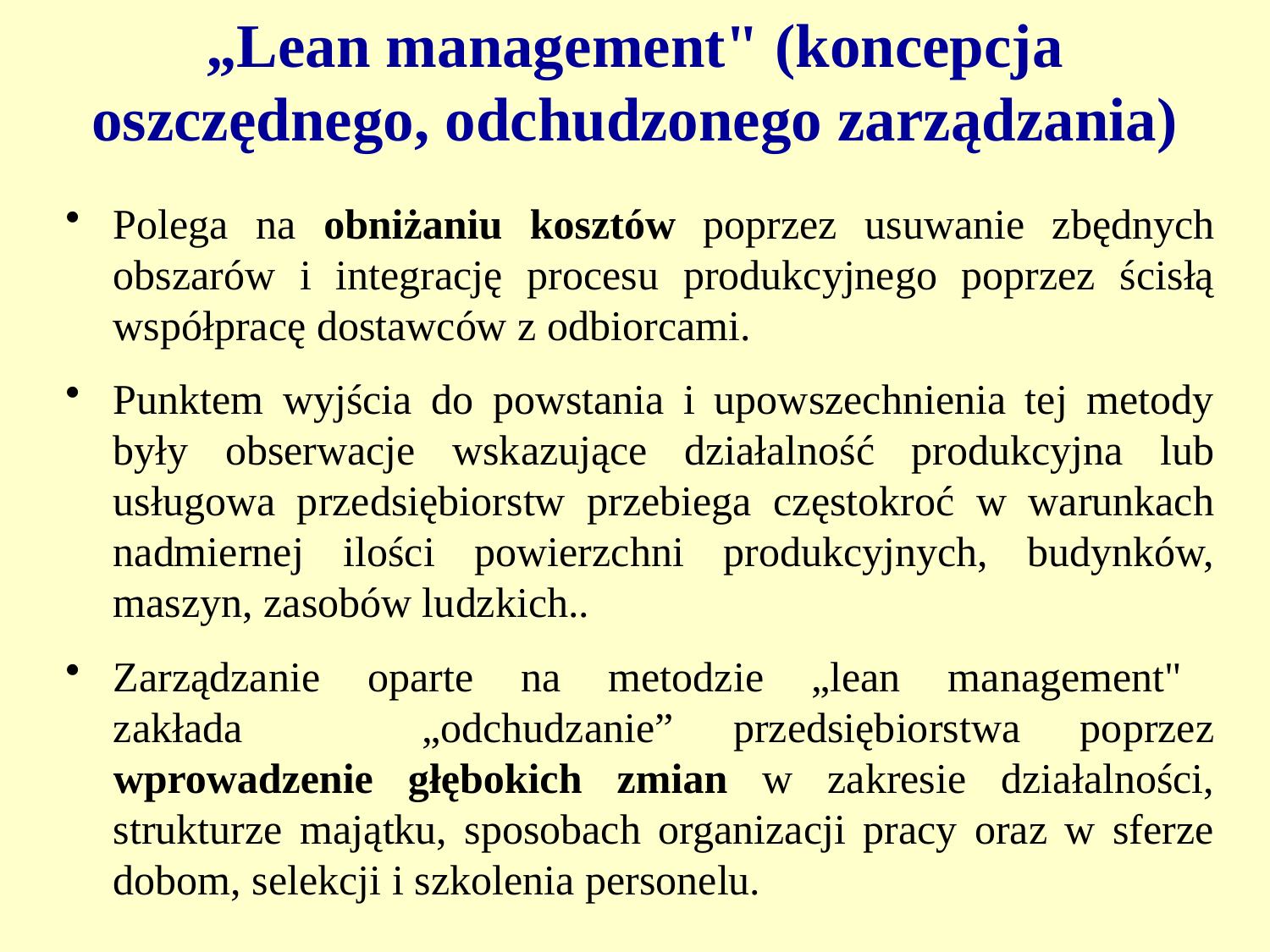

# „Lean management" (koncepcja oszczędnego, odchudzonego zarządzania)
Polega na obniżaniu kosztów poprzez usuwanie zbędnych obszarów i integrację procesu produkcyjnego poprzez ścisłą współpracę dostawców z odbiorcami.
Punktem wyjścia do powstania i upowszechnienia tej metody były obserwacje wskazujące działalność produkcyjna lub usługowa przedsiębiorstw przebiega częstokroć w warunkach nadmiernej ilości powierzchni produkcyjnych, budynków, maszyn, zasobów ludzkich..
Zarządzanie   oparte   na   metodzie   „lean   management"   zakłada   „odchudzanie” przedsiębiorstwa poprzez wprowadzenie głębokich zmian w zakresie działalności, strukturze majątku, sposobach organizacji pracy oraz w sferze dobom, selekcji i szkolenia personelu.